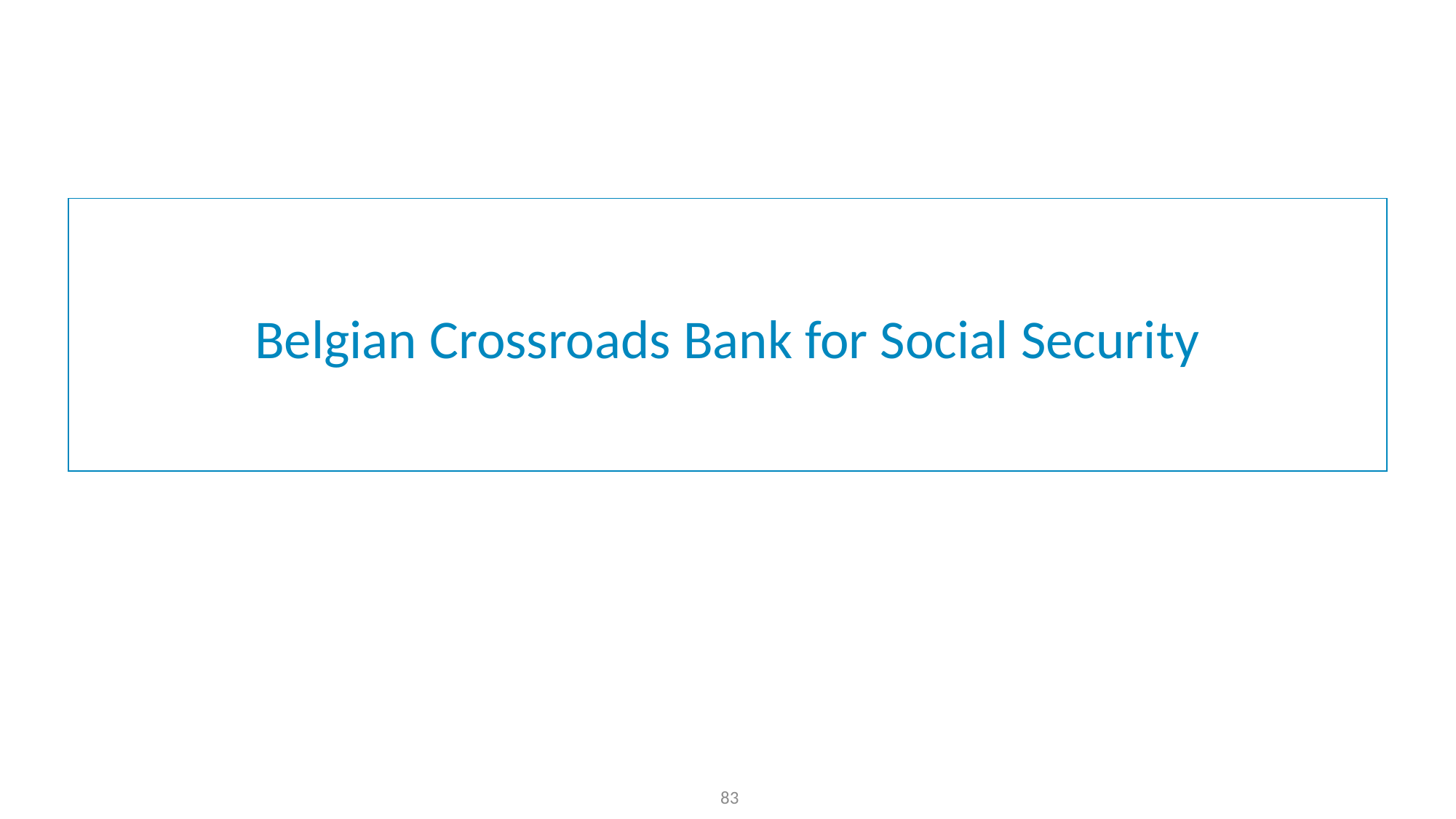

# Belgian Crossroads Bank for Social Security
83